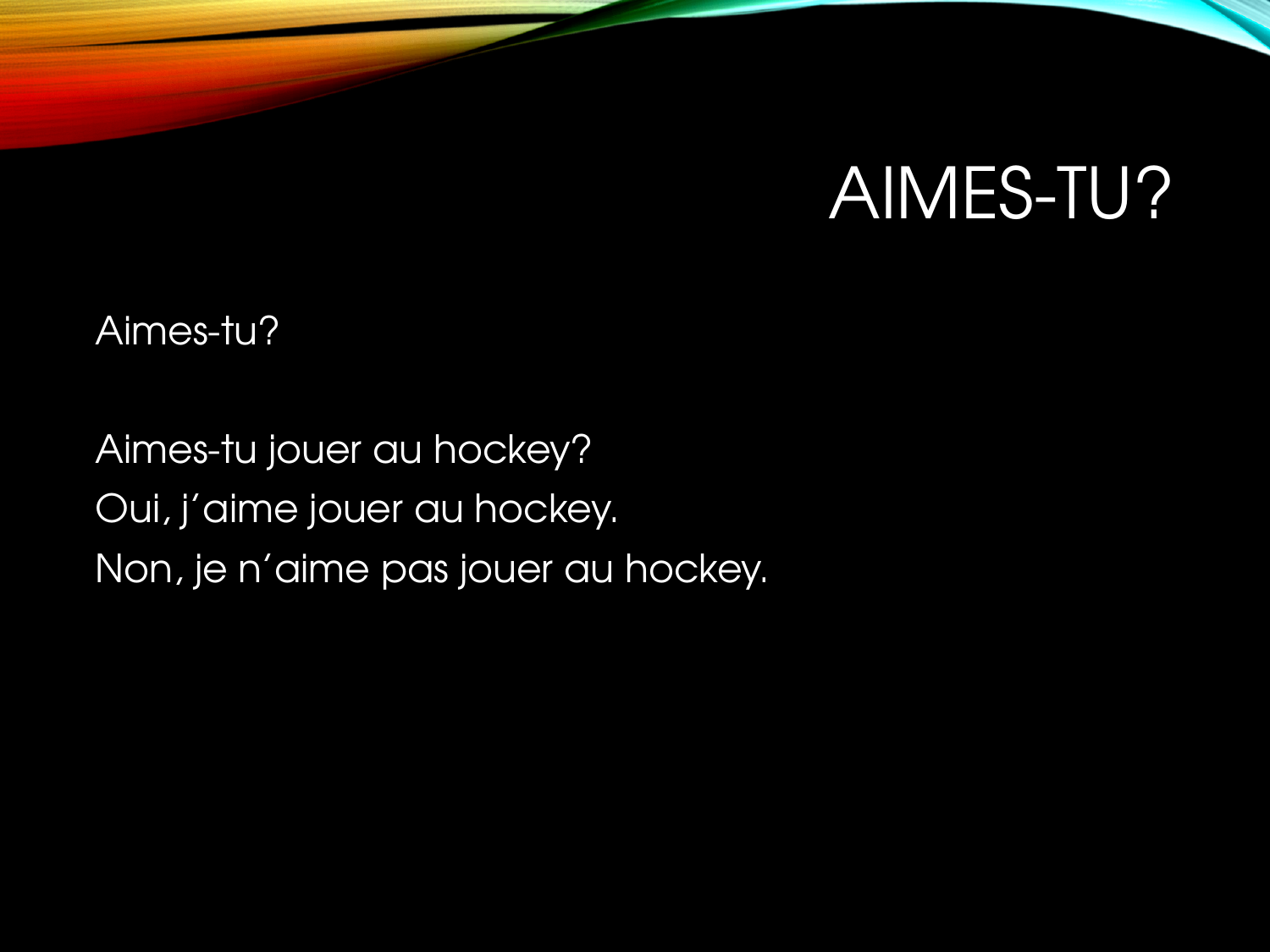

# Aimes-tu?
Aimes-tu?

Aimes-tu jouer au hockey?
Oui, j’aime jouer au hockey.
Non, je n’aime pas jouer au hockey.